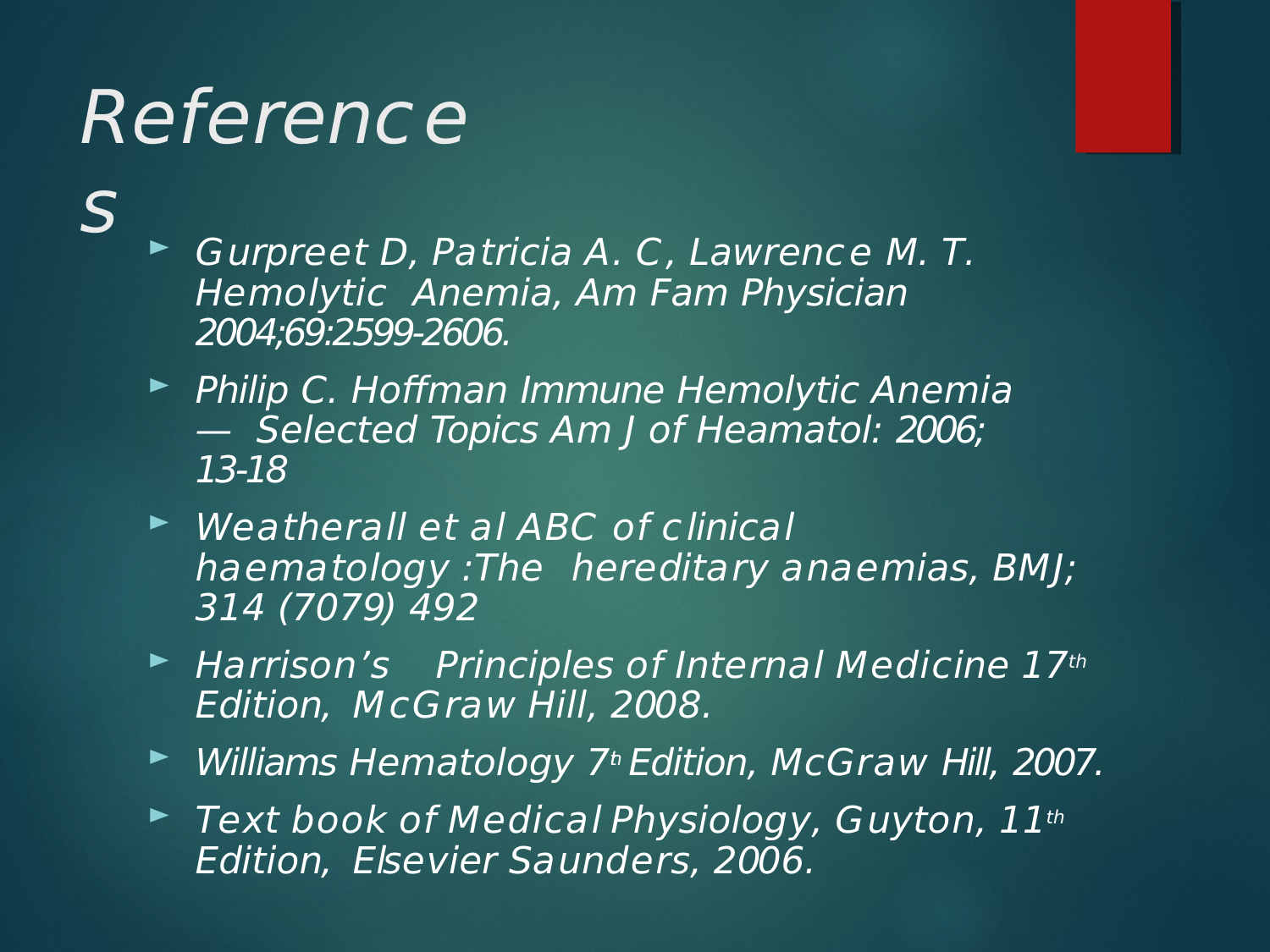

# References
Gurpreet D, Patricia A. C, Lawrence M. T. Hemolytic  Anemia, Am Fam Physician 2004;69:2599-2606.
Philip C. Hoffman Immune Hemolytic Anemia—  Selected Topics Am J of Heamatol: 2006; 13-18
Weatherall et al ABC of clinical haematology :The  hereditary anaemias, BMJ; 314 (7079) 492
Harrison’s	Principles of Internal Medicine 17th Edition,  McGraw Hill, 2008.
Williams Hematology 7th Edition, McGraw Hill, 2007.
Text book of Medical Physiology, Guyton, 11th Edition,  Elsevier Saunders, 2006.